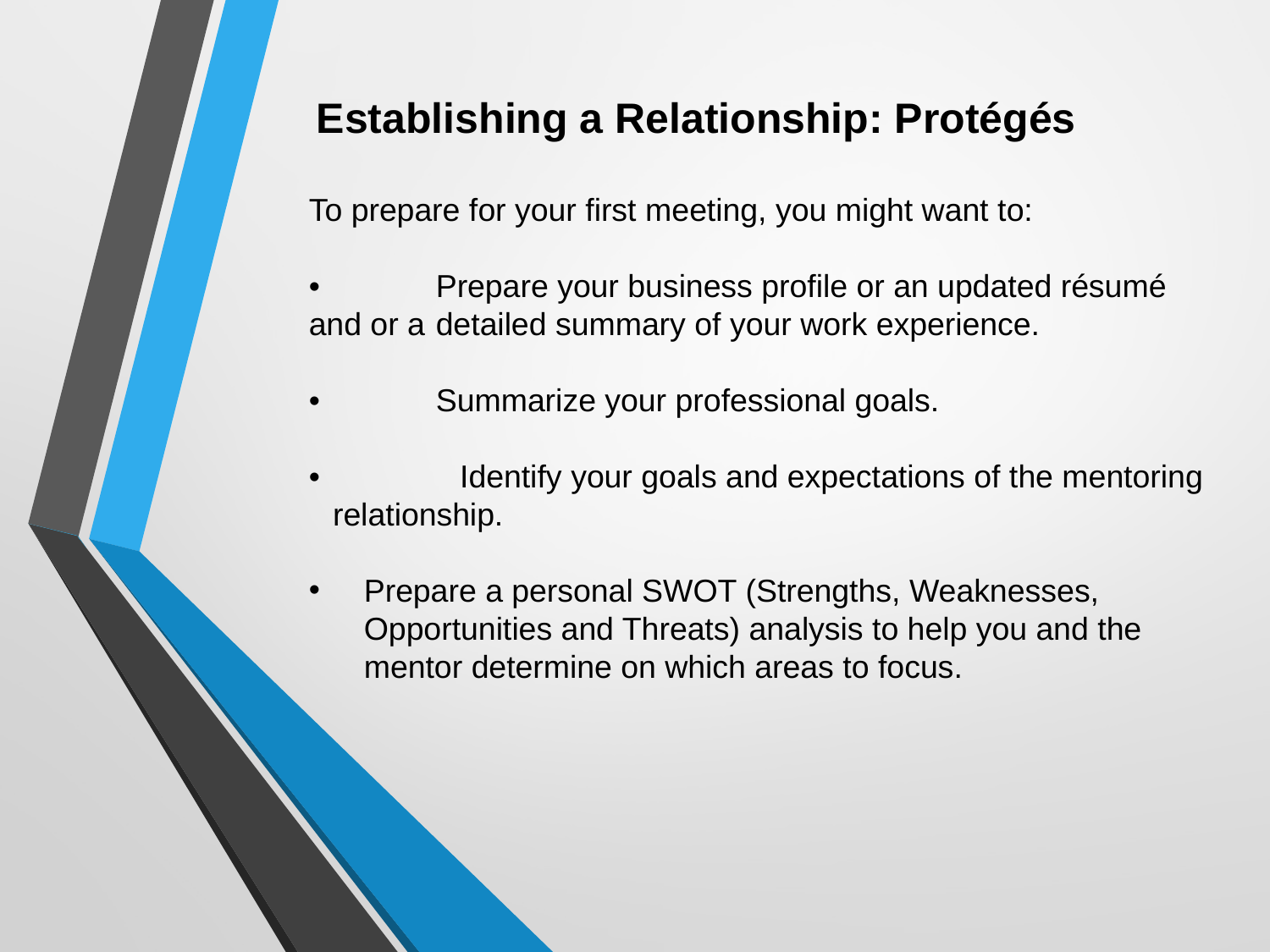

Establishing a Relationship: Protégés
To prepare for your first meeting, you might want to:

• 	Prepare your business profile or an updated résumé and or a 	detailed summary of your work experience.

• 	Summarize your professional goals.

• 		Identify your goals and expectations of the mentoring  	relationship.

Prepare a personal SWOT (Strengths, Weaknesses, Opportunities and Threats) analysis to help you and the mentor determine on which areas to focus.